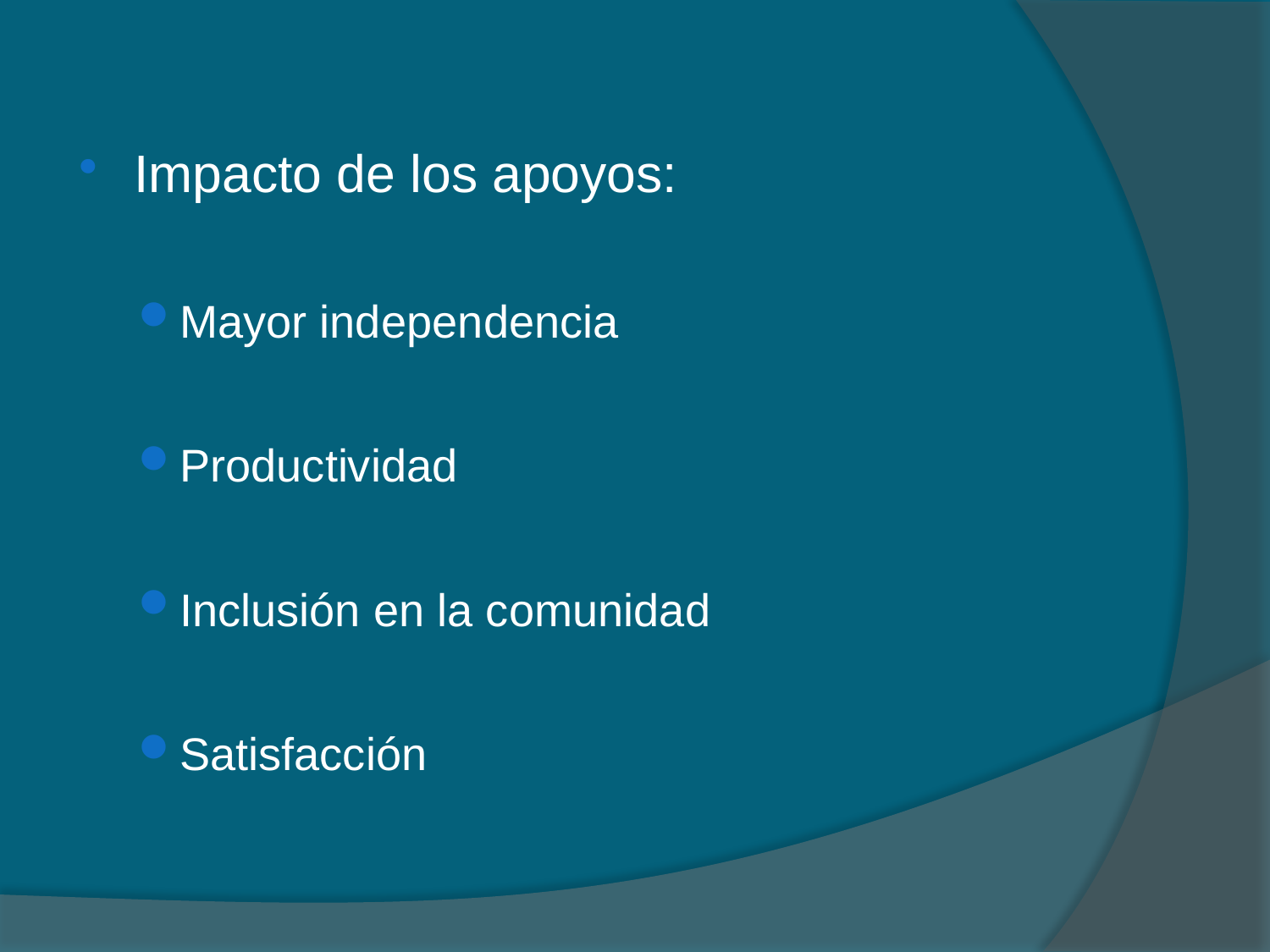

Impacto de los apoyos:

Mayor independencia

Productividad

Inclusión en la comunidad

Satisfacción